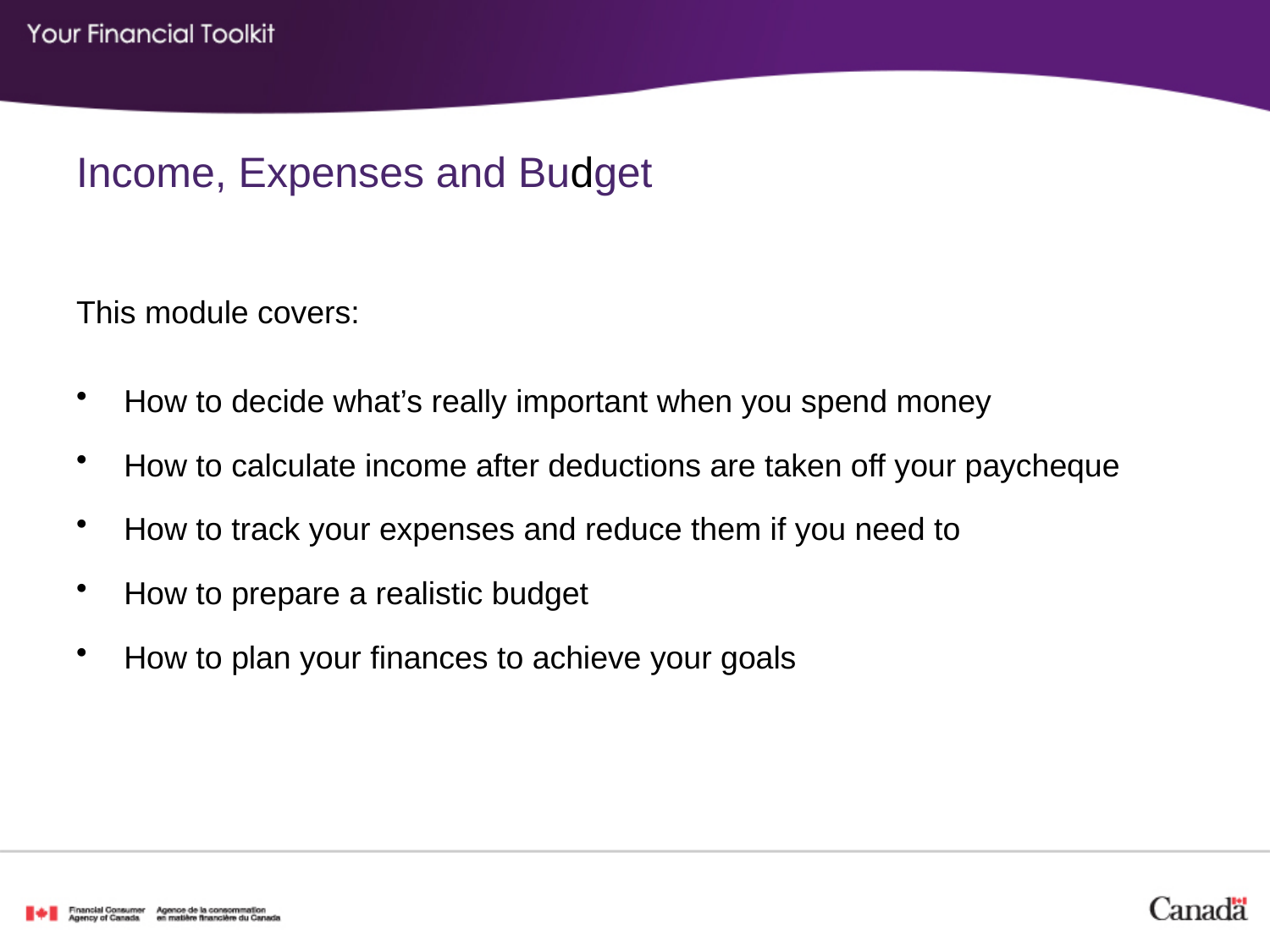

Income, Expenses and Budget
This module covers:

How to decide what’s really important when you spend money

How to calculate income after deductions are taken off your paycheque

How to track your expenses and reduce them if you need to

How to prepare a realistic budget

How to plan your finances to achieve your goals